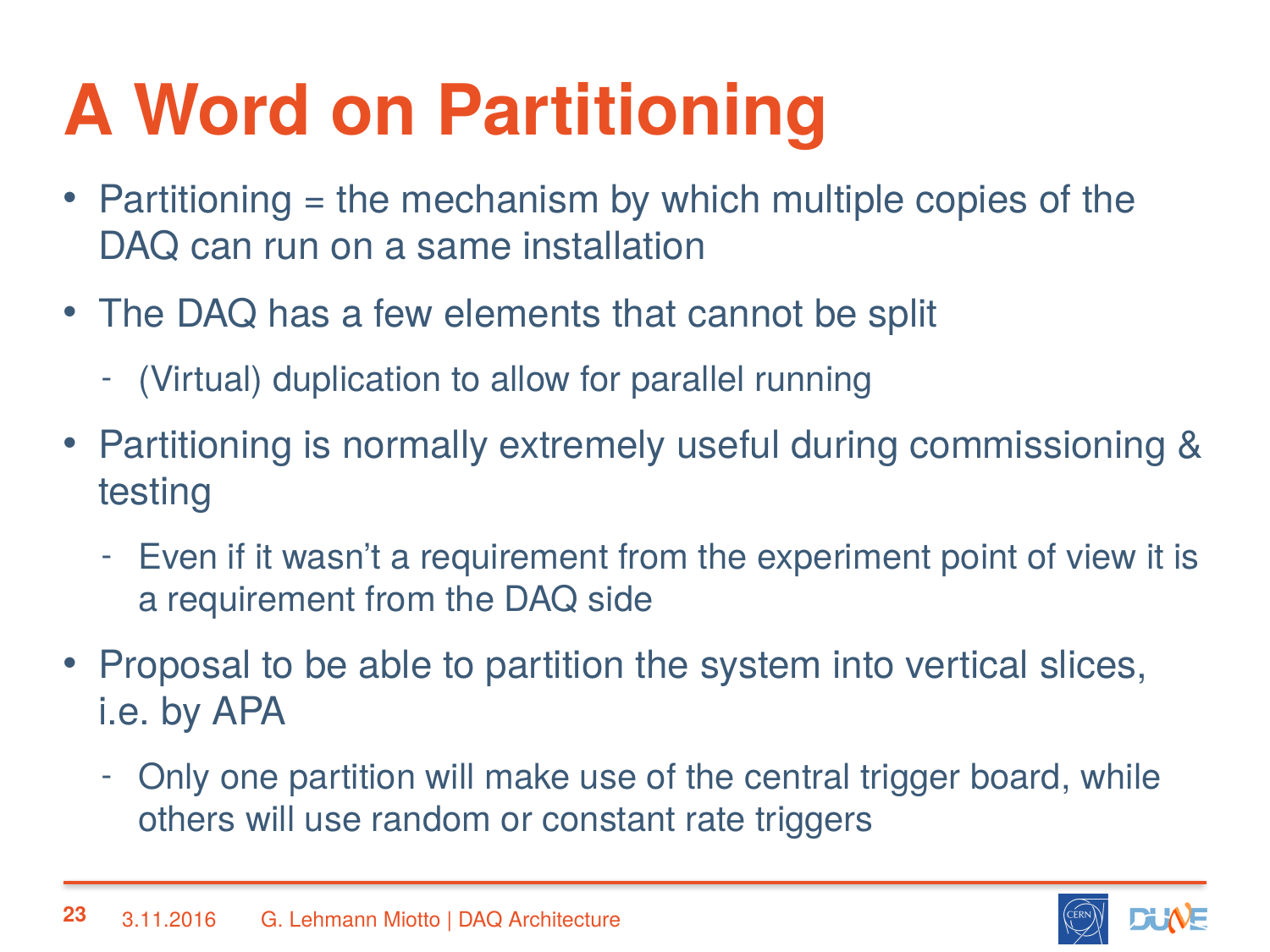

# A Word on Partitioning
Partitioning = the mechanism by which multiple copies of the DAQ can run on a same installation
The DAQ has a few elements that cannot be split
(Virtual) duplication to allow for parallel running
Partitioning is normally extremely useful during commissioning & testing
Even if it wasn’t a requirement from the experiment point of view it is a requirement from the DAQ side
Proposal to be able to partition the system into vertical slices, i.e. by APA
Only one partition will make use of the central trigger board, while others will use random or constant rate triggers

23
3.11.2016
G. Lehmann Miotto | DAQ Architecture